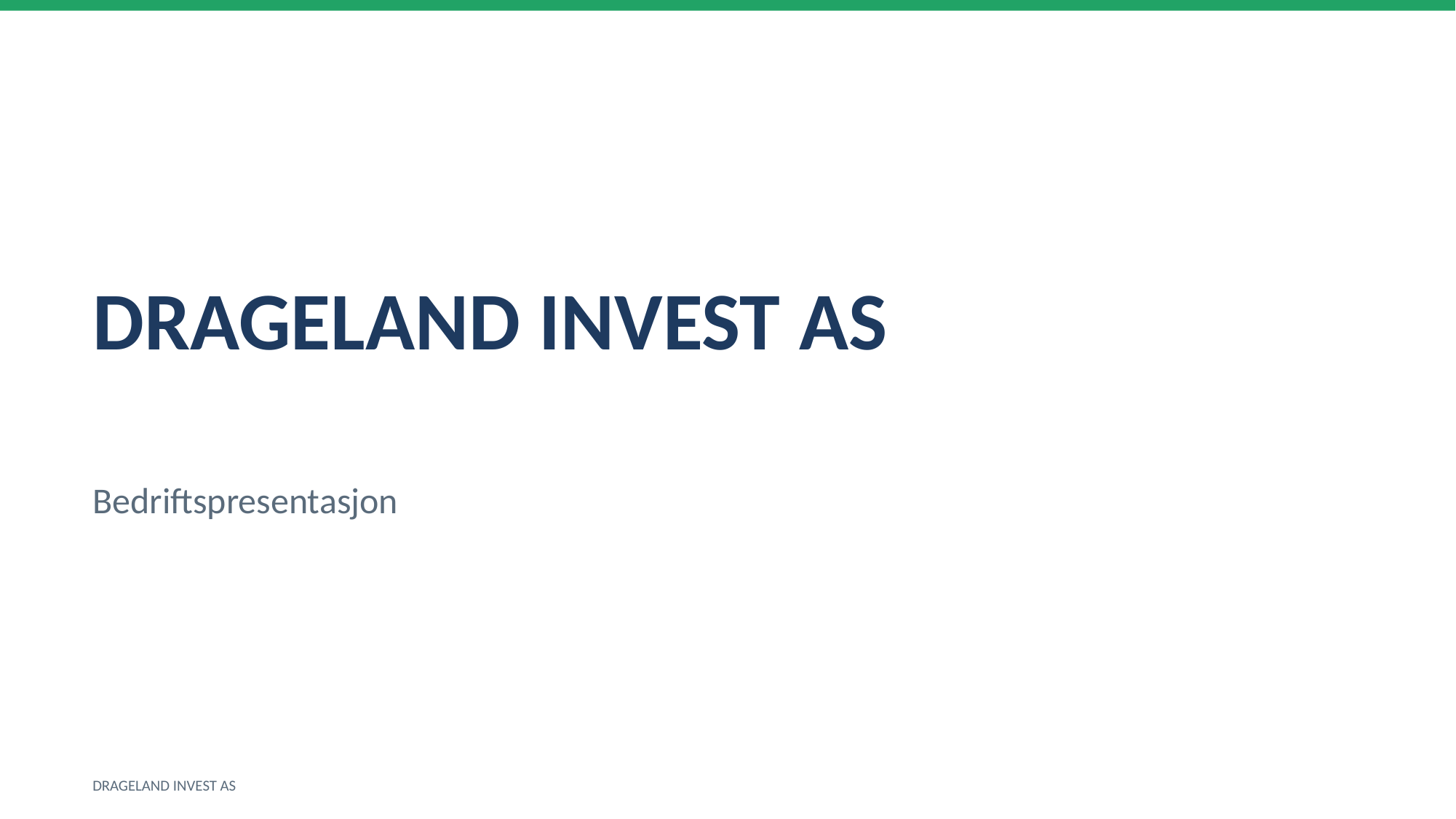

DRAGELAND INVEST AS
Bedriftspresentasjon
DRAGELAND INVEST AS